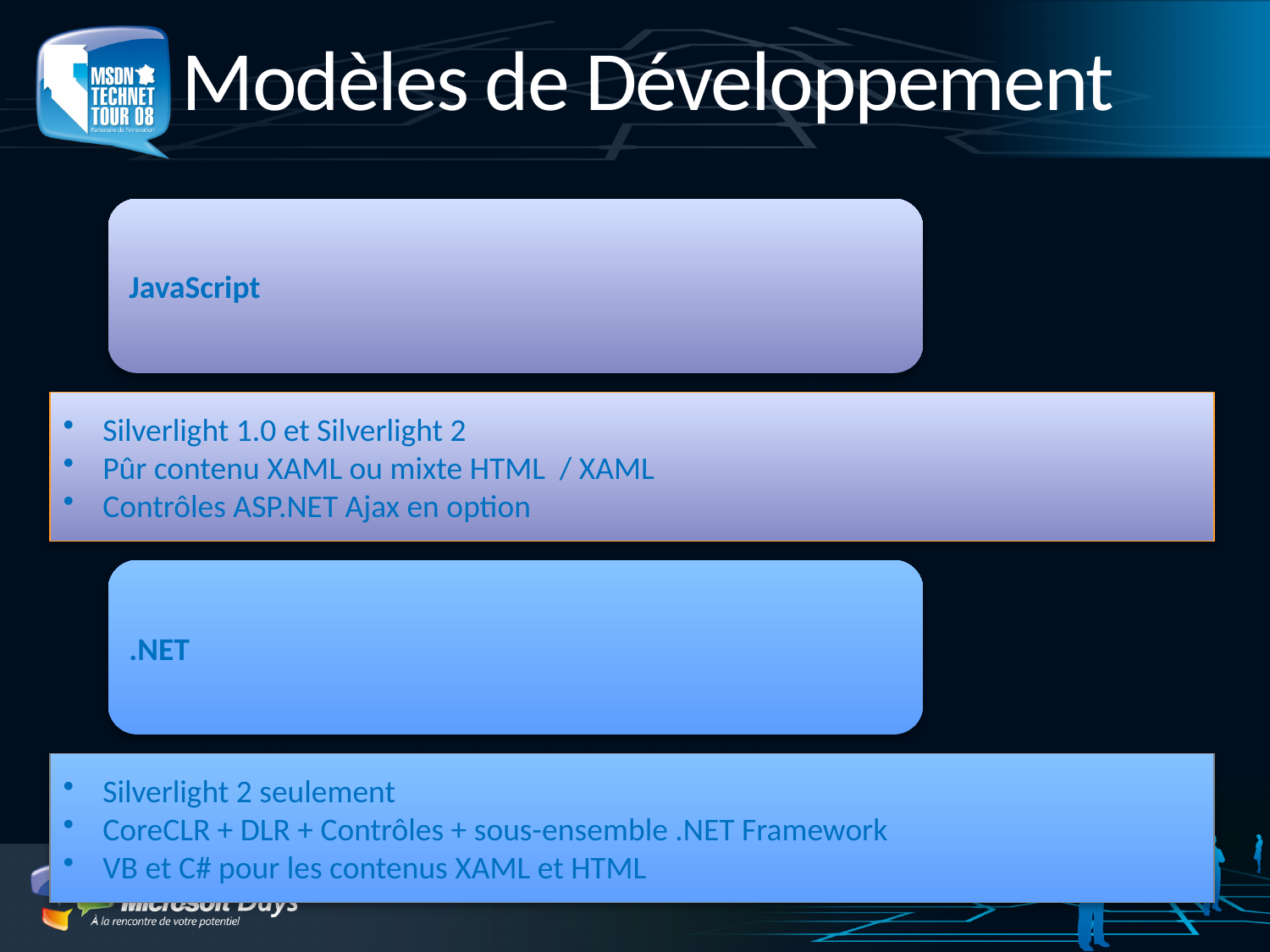

# Modèles de Développement
JavaScript
Silverlight 1.0 et Silverlight 2
Pûr contenu XAML ou mixte HTML  / XAML
Contrôles ASP.NET Ajax en option
.NET
Silverlight 2 seulement
VB et C# pour les contenus XAML et HTML
CoreCLR + DLR + Contrôles + sous-ensemble .NET Framework